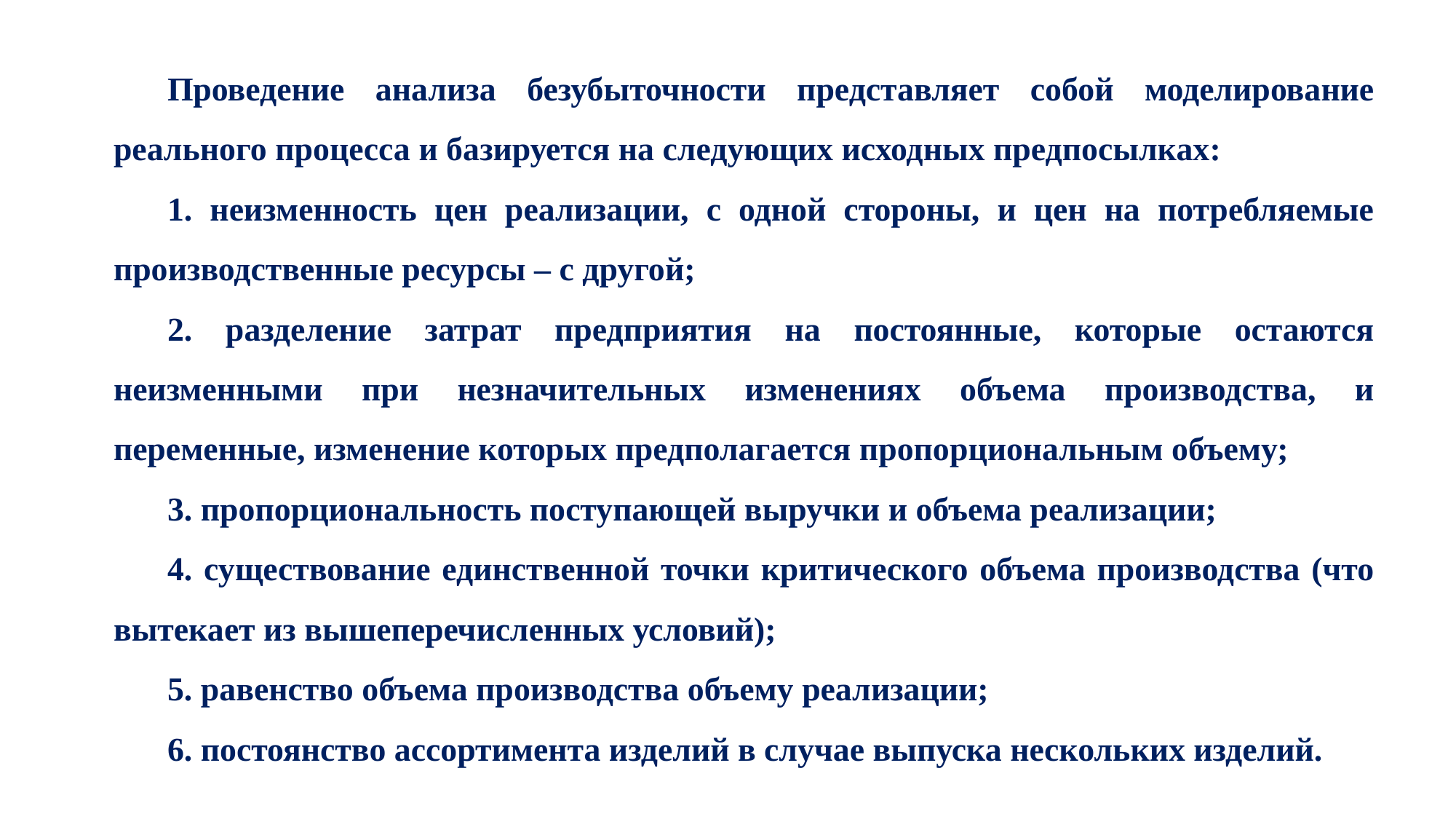

Проведение анализа безубыточности представляет собой моделирование реального процесса и базируется на следующих исходных предпосылках:
1. неизменность цен реализации, с одной стороны, и цен на потребляемые производственные ресурсы – с другой;
2. разделение затрат предприятия на постоянные, которые остаются неизменными при незначительных изменениях объема производства, и переменные, изменение которых предполагается пропорциональным объему;
3. пропорциональность поступающей выручки и объема реализации;
4. существование единственной точки критического объема производства (что вытекает из вышеперечисленных условий);
5. равенство объема производства объему реализации;
6. постоянство ассортимента изделий в случае выпуска нескольких изделий.